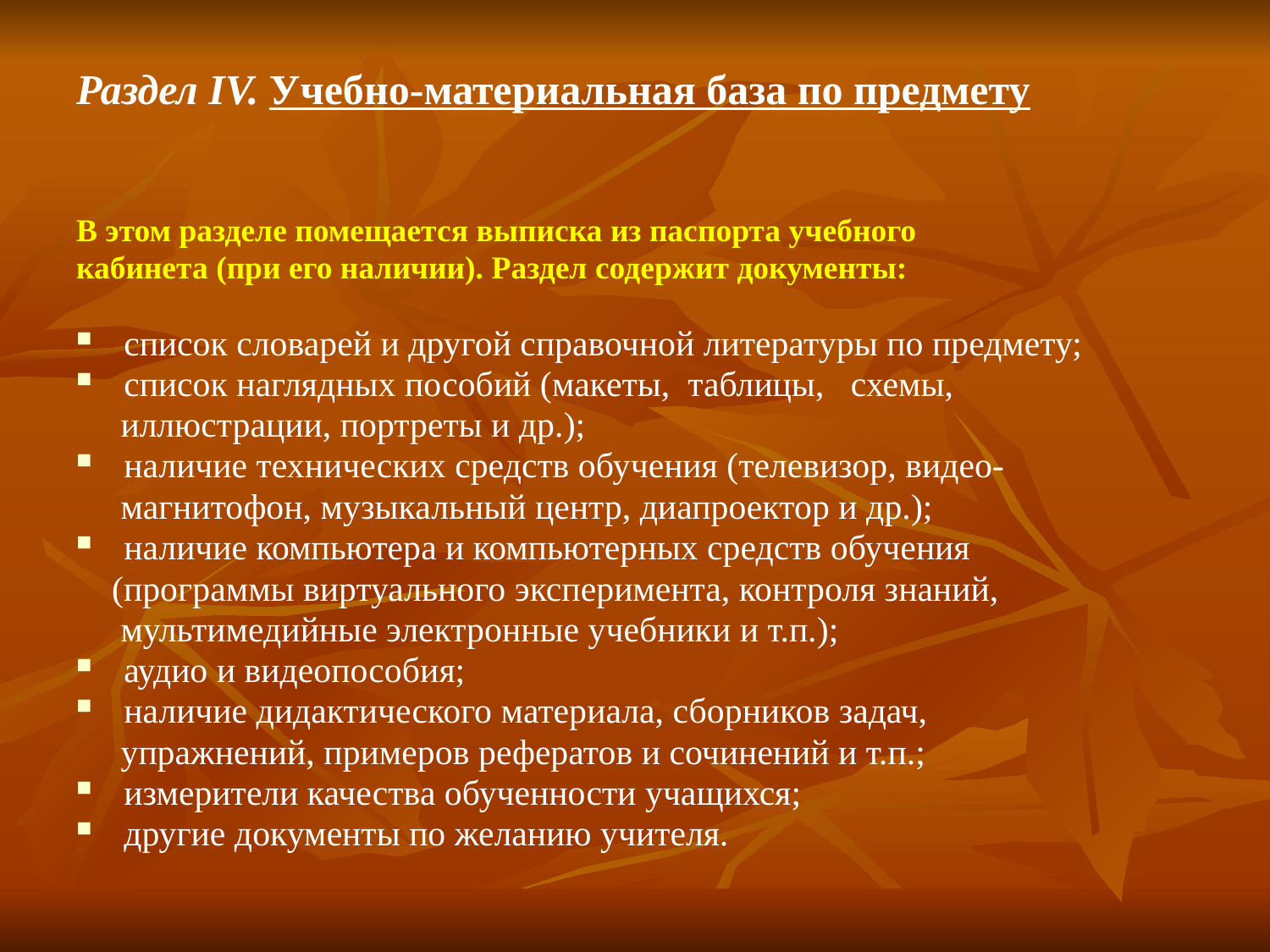

Раздел IV. Учебно-материальная база по предмету

В этом разделе помещается выписка из паспорта учебного
кабинета (при его наличии). Раздел содержит документы:

список словарей и другой справочной литературы по предмету;
список наглядных пособий (макеты,  таблицы,   схемы,
     иллюстрации, портреты и др.);
наличие технических средств обучения (телевизор, видео-
     магнитофон, музыкальный центр, диапроектор и др.);
наличие компьютера и компьютерных средств обучения
    (программы виртуального эксперимента, контроля знаний,
     мультимедийные электронные учебники и т.п.);
аудио и видеопособия;
наличие дидактического материала, сборников задач,
     упражнений, примеров рефератов и сочинений и т.п.;
измерители качества обученности учащихся;
другие документы по желанию учителя.